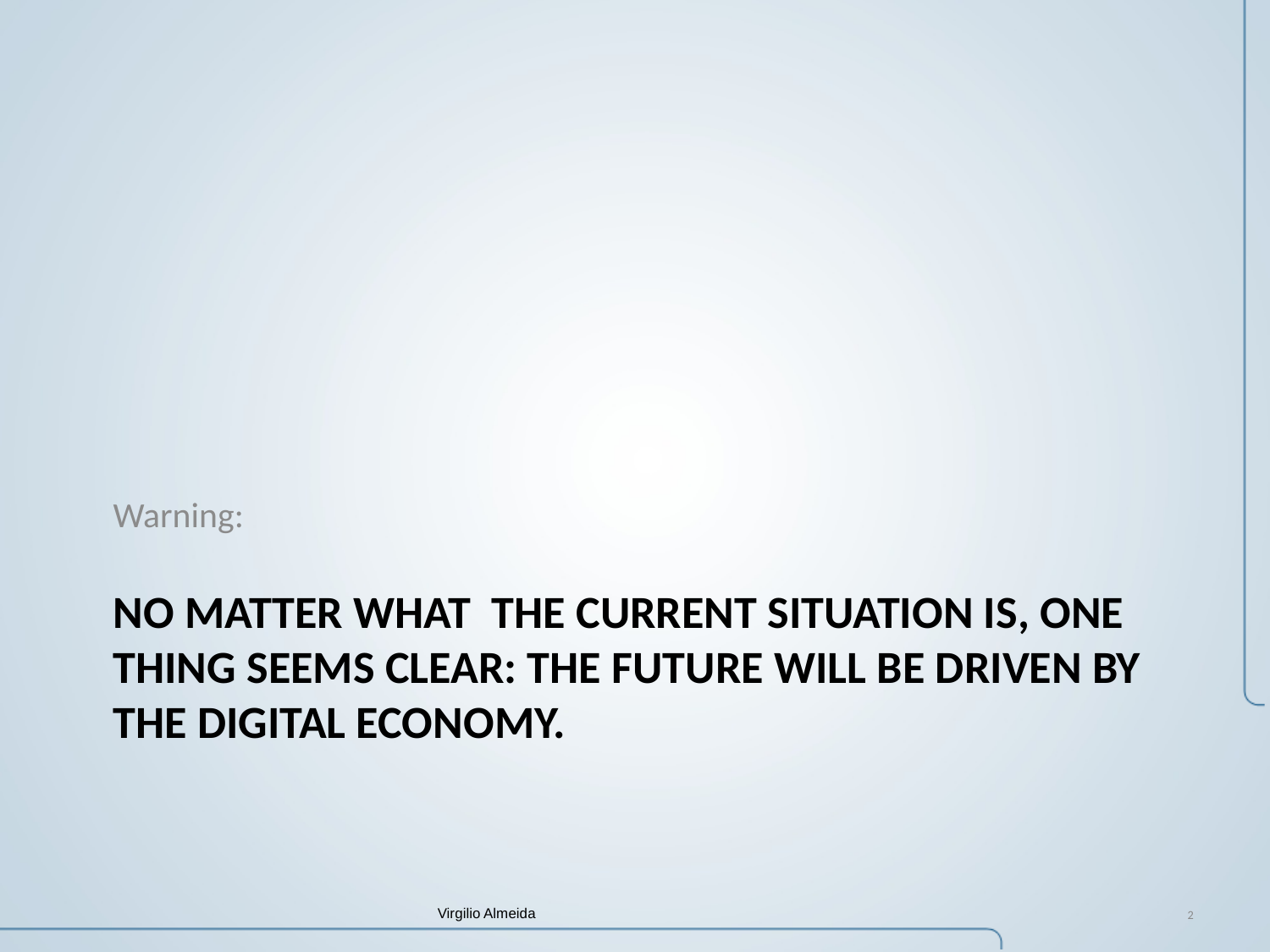

Warning:
# No matter what  the current situation is, one thing seems clear: the future will be driven by the digital economy.
Virgilio Almeida
2